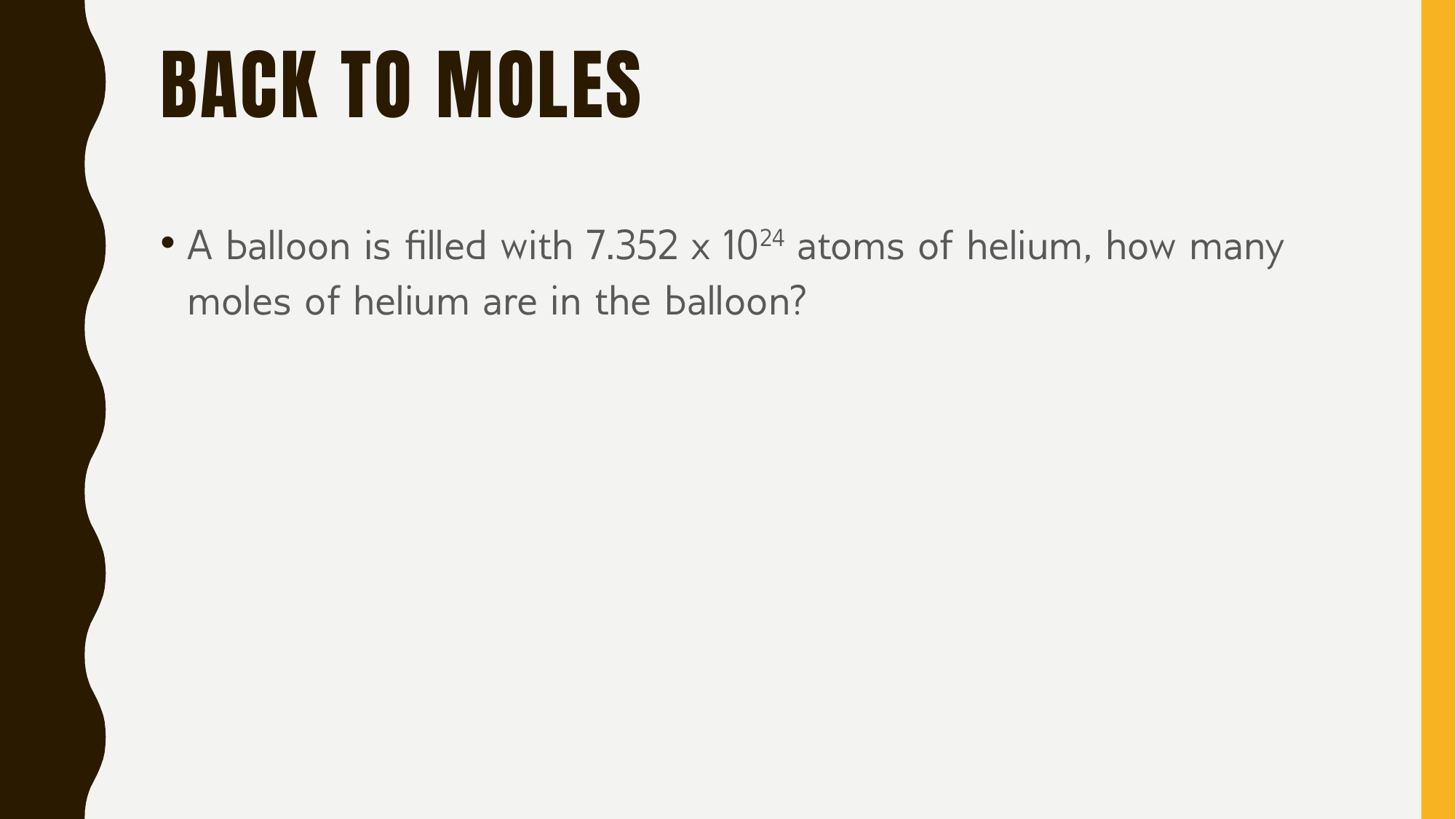

# Back to moles
A balloon is filled with 7.352 x 1024 atoms of helium, how many moles of helium are in the balloon?